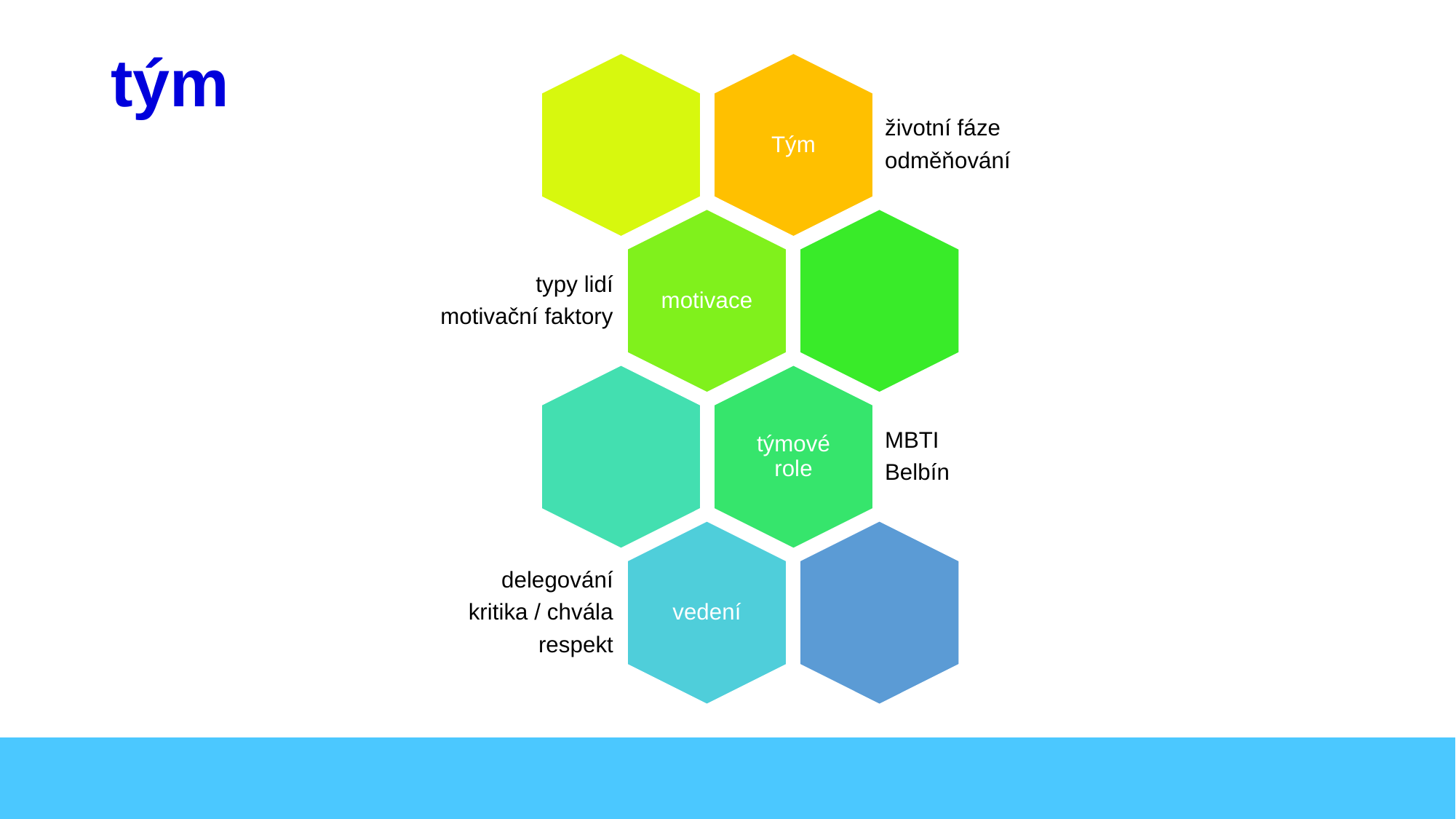

# tým
Tým
životní fáze
odměňování

motivace
typy lidí
motivační faktory

týmové role
MBTI
Belbín

vedení
delegování
kritika / chvála
respekt